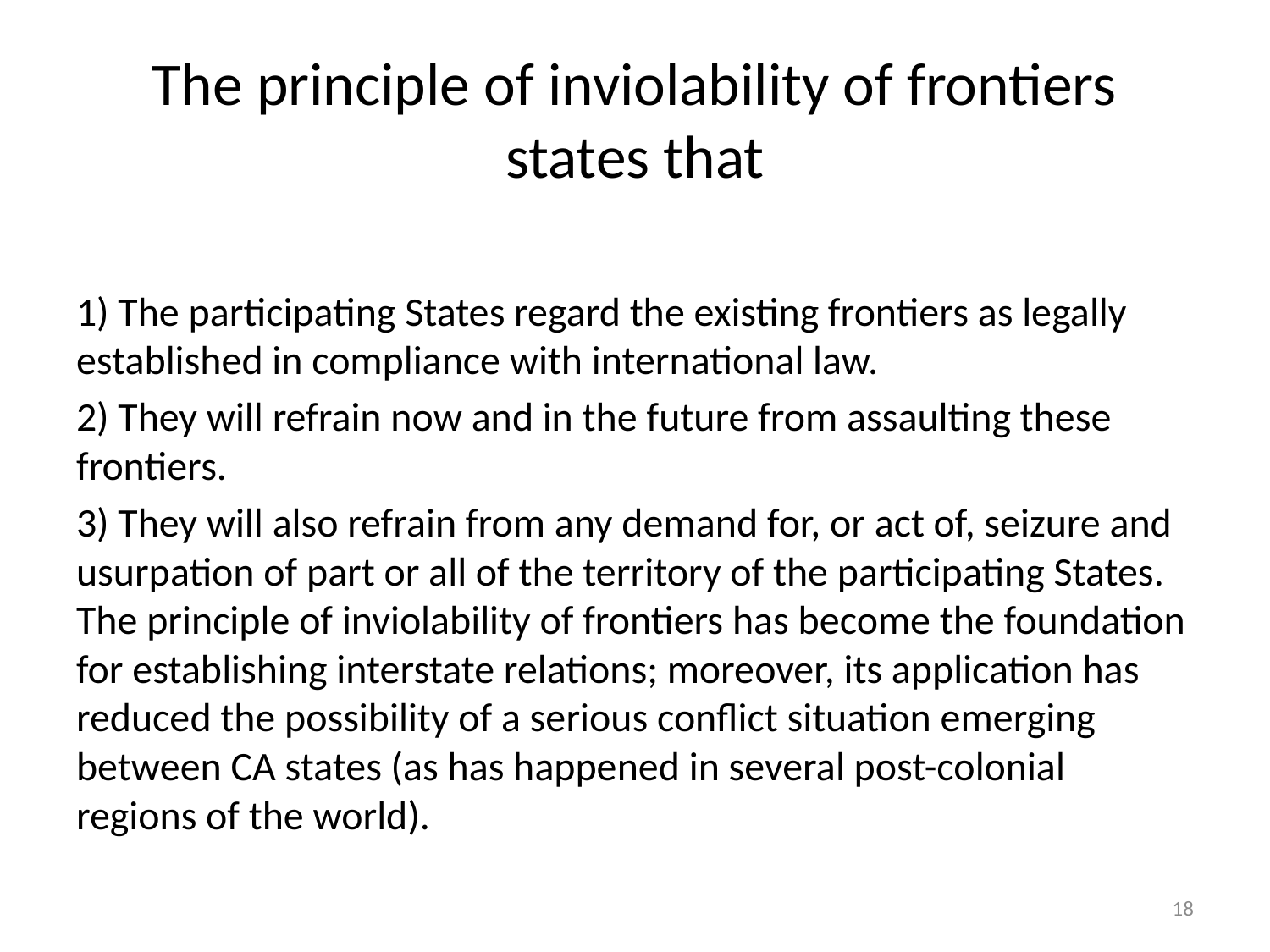

# The principle of inviolability of frontiers states that

1) The participating States regard the existing frontiers as legally established in compliance with international law.
2) They will refrain now and in the future from assaulting these frontiers.
3) They will also refrain from any demand for, or act of, seizure and usurpation of part or all of the territory of the participating States. The principle of inviolability of frontiers has become the foundation for establishing interstate relations; moreover, its application has reduced the possibility of a serious conflict situation emerging between CA states (as has happened in several post-colonial regions of the world).

18